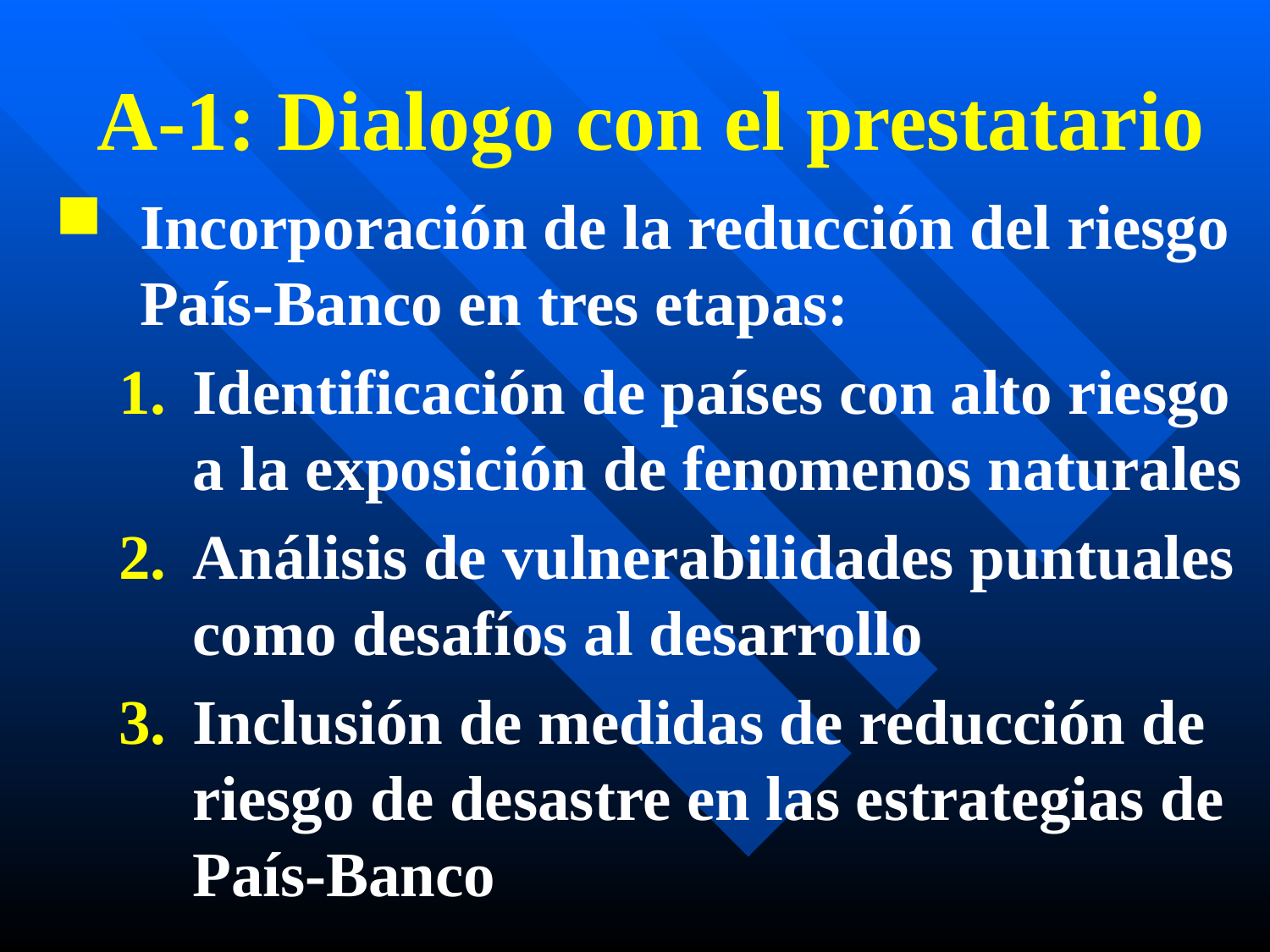

# A-1: Dialogo con el prestatario
Incorporación de la reducción del riesgo País-Banco en tres etapas:
Identificación de países con alto riesgo a la exposición de fenomenos naturales
Análisis de vulnerabilidades puntuales como desafíos al desarrollo
Inclusión de medidas de reducción de riesgo de desastre en las estrategias de País-Banco